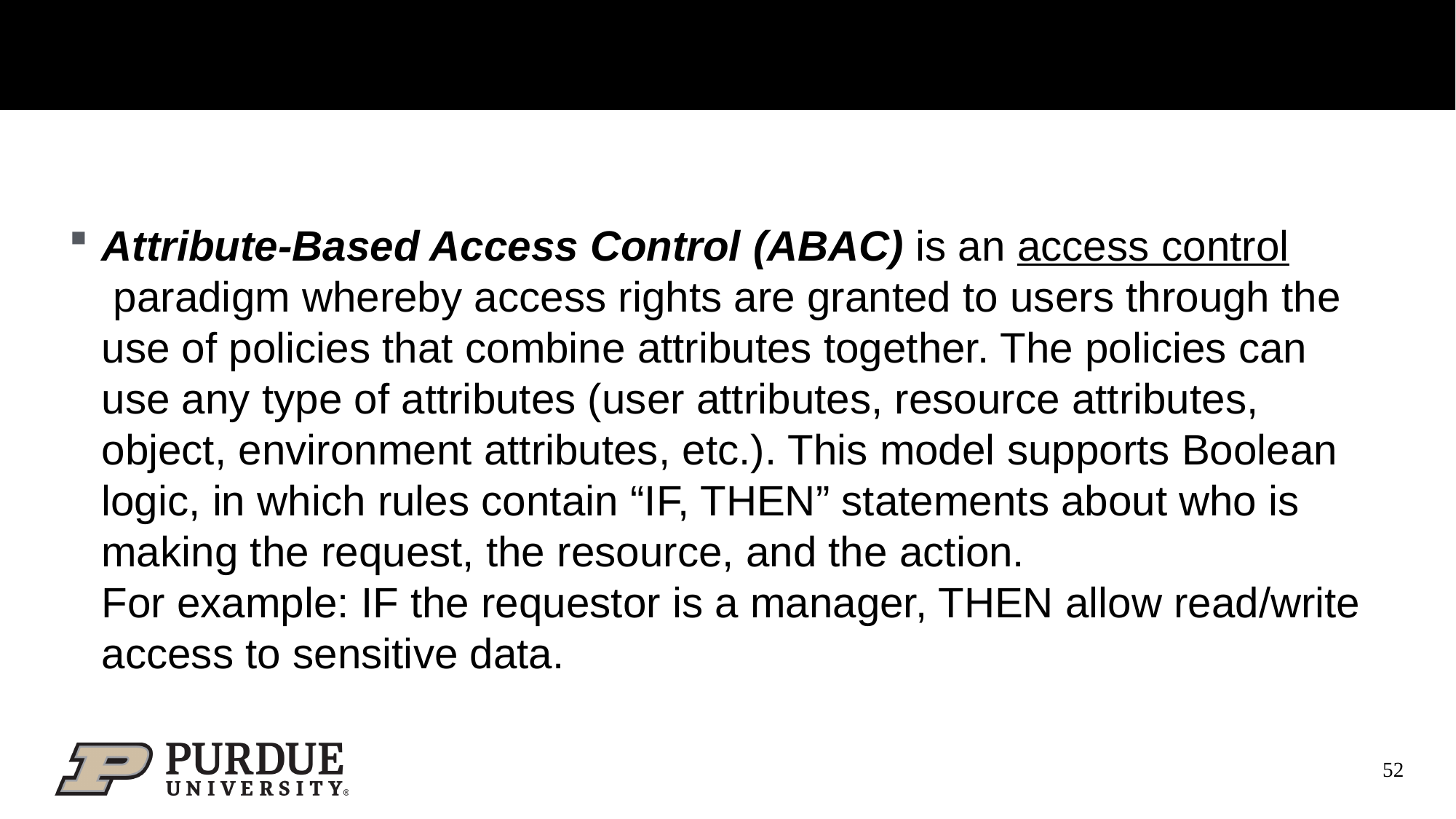

#

Attribute-Based Access Control (ABAC) is an access control paradigm whereby access rights are granted to users through the use of policies that combine attributes together. The policies can use any type of attributes (user attributes, resource attributes, object, environment attributes, etc.). This model supports Boolean logic, in which rules contain “IF, THEN” statements about who is making the request, the resource, and the action.
For example: IF the requestor is a manager, THEN allow read/write access to sensitive data.
52